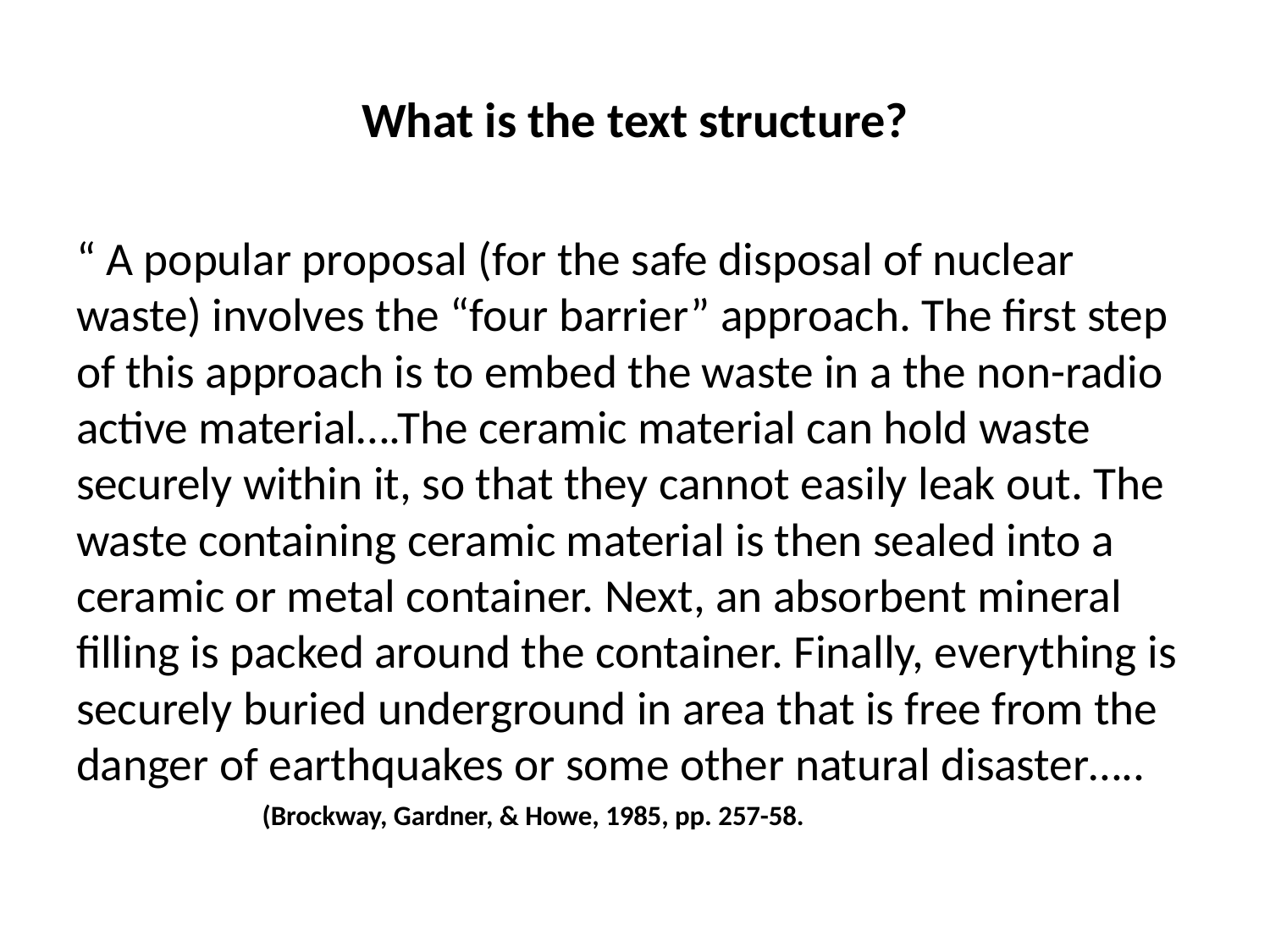

# What is the text structure?
“ A popular proposal (for the safe disposal of nuclear waste) involves the “four barrier” approach. The first step of this approach is to embed the waste in a the non-radio active material….The ceramic material can hold waste securely within it, so that they cannot easily leak out. The waste containing ceramic material is then sealed into a ceramic or metal container. Next, an absorbent mineral filling is packed around the container. Finally, everything is securely buried underground in area that is free from the danger of earthquakes or some other natural disaster…..
			(Brockway, Gardner, & Howe, 1985, pp. 257-58.